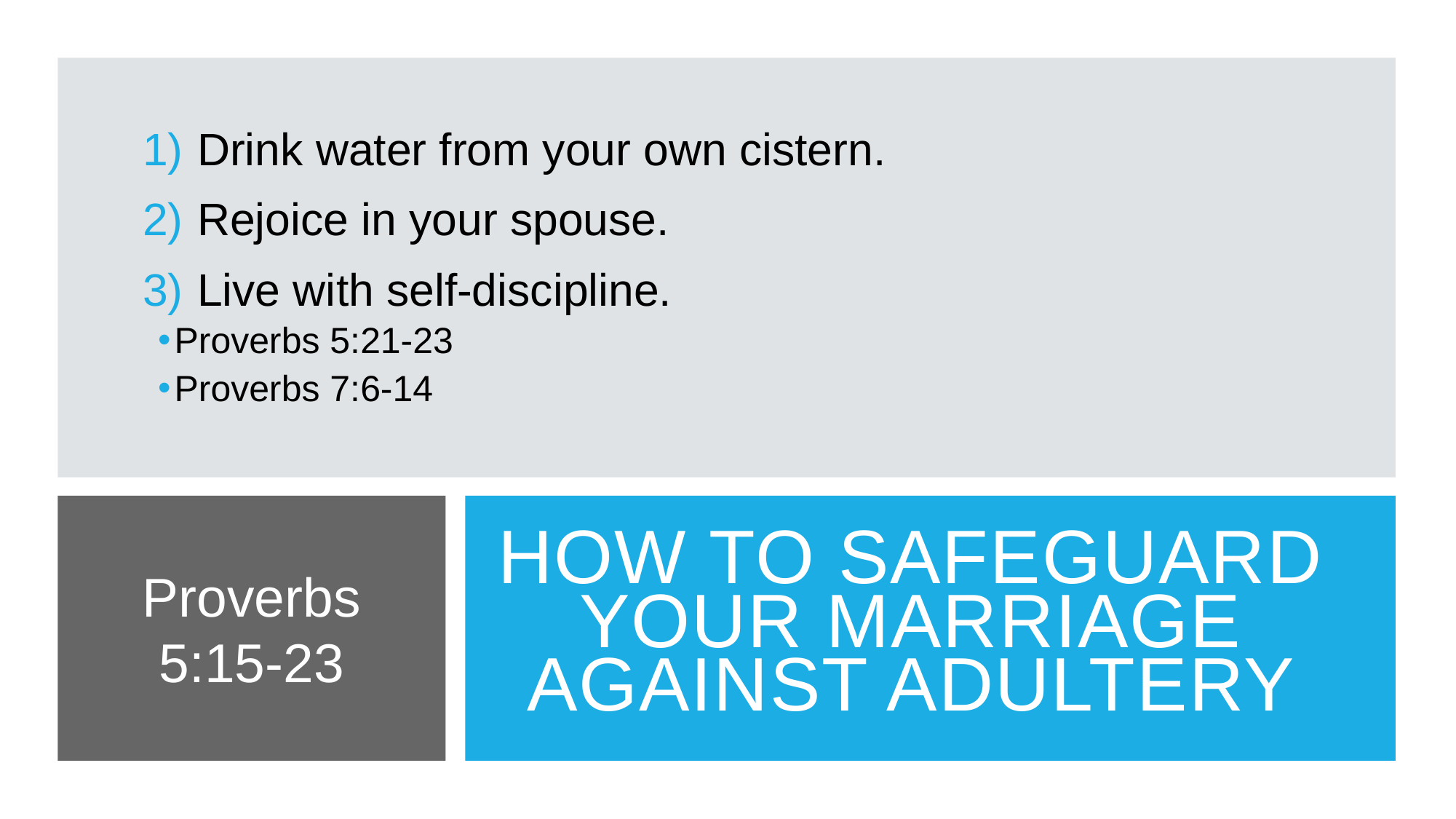

Drink water from your own cistern.
Rejoice in your spouse.
Live with self-discipline.
Proverbs 5:21-23
Proverbs 7:6-14

# How to safeguard your marriage against adultery
Proverbs 5:15-23